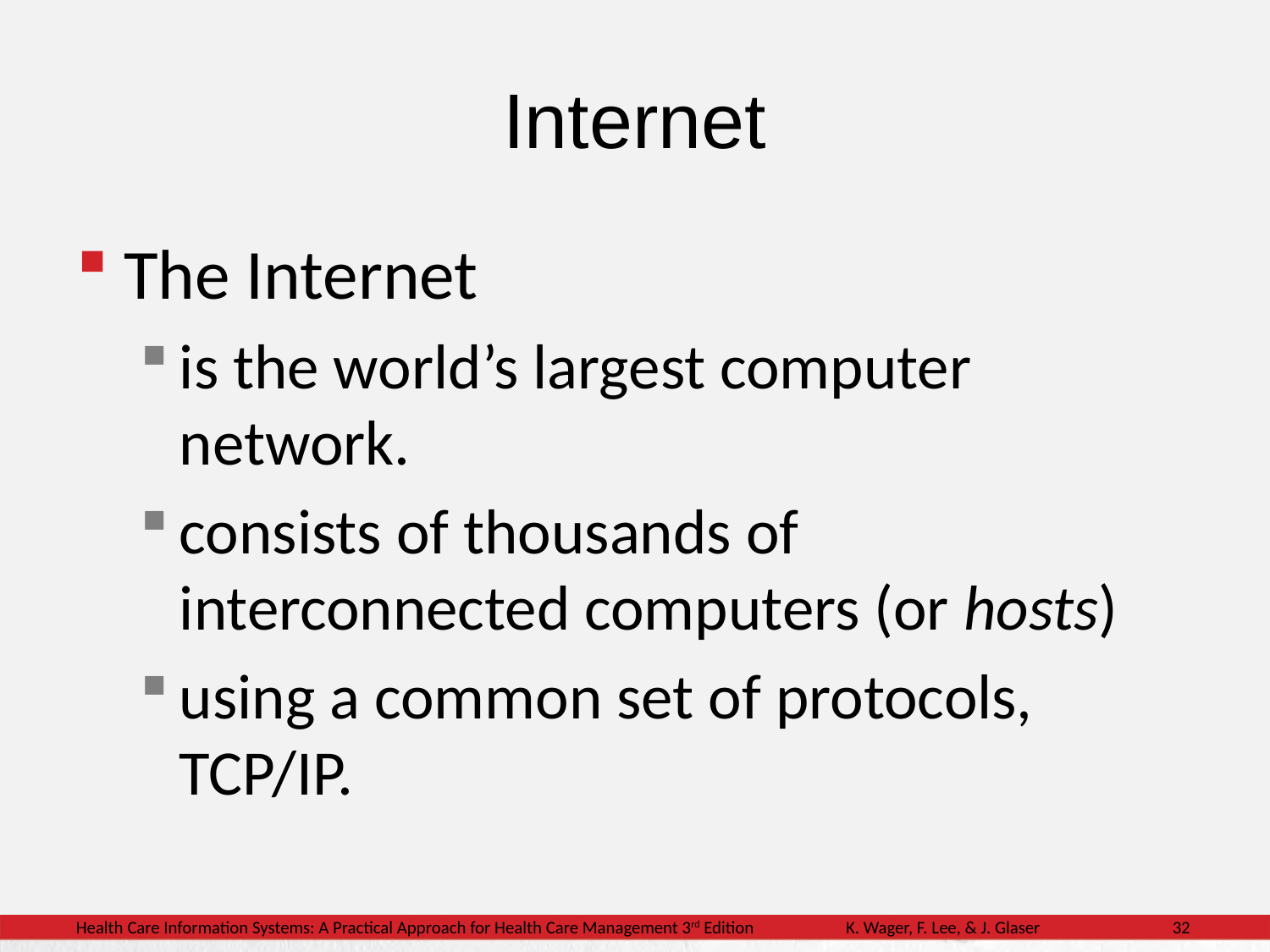

# Internet
The Internet
is the world’s largest computer network.
consists of thousands of interconnected computers (or hosts)
using a common set of protocols, TCP/IP.